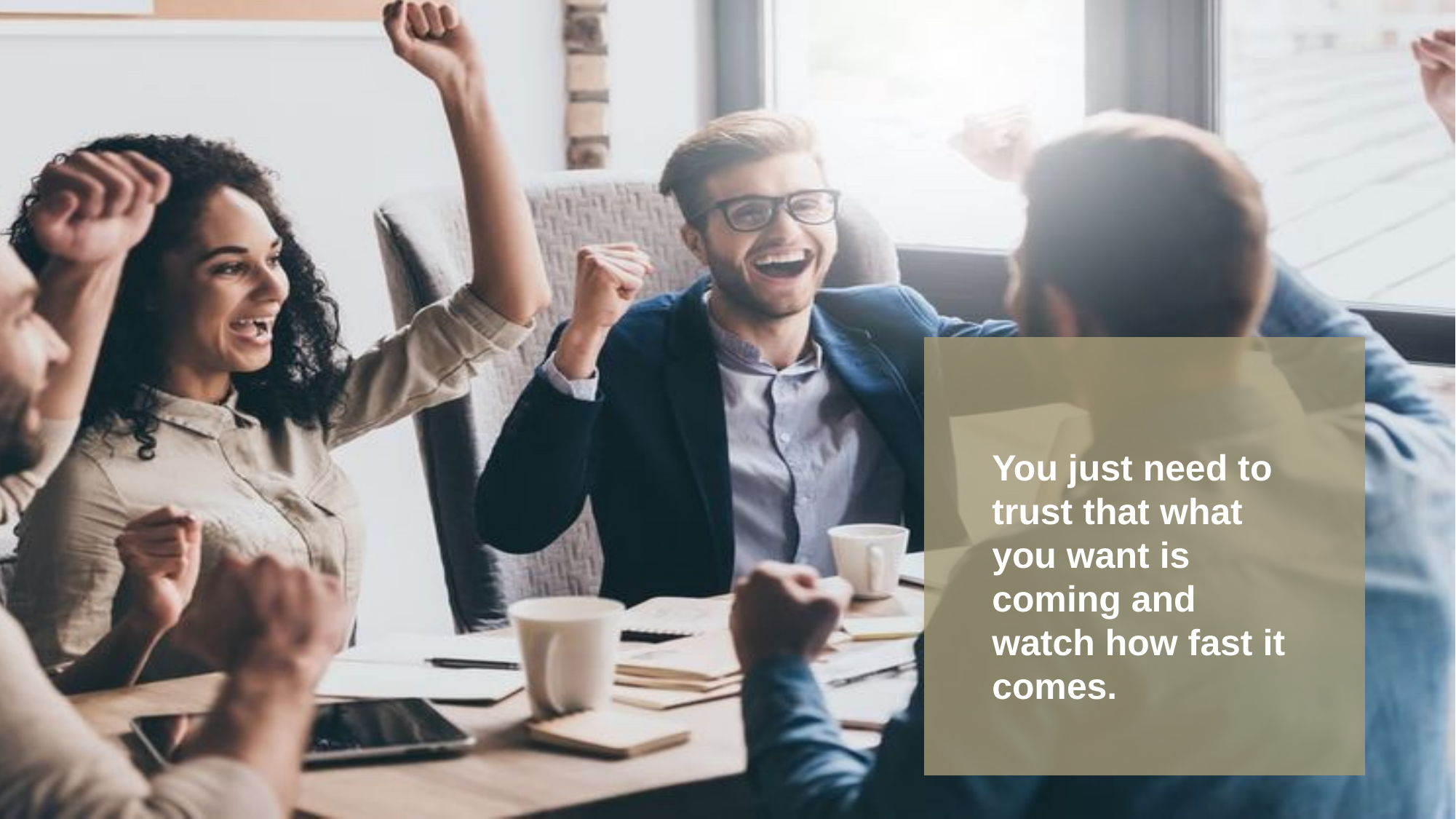

You just need to trust that what you want is coming and watch how fast it comes.